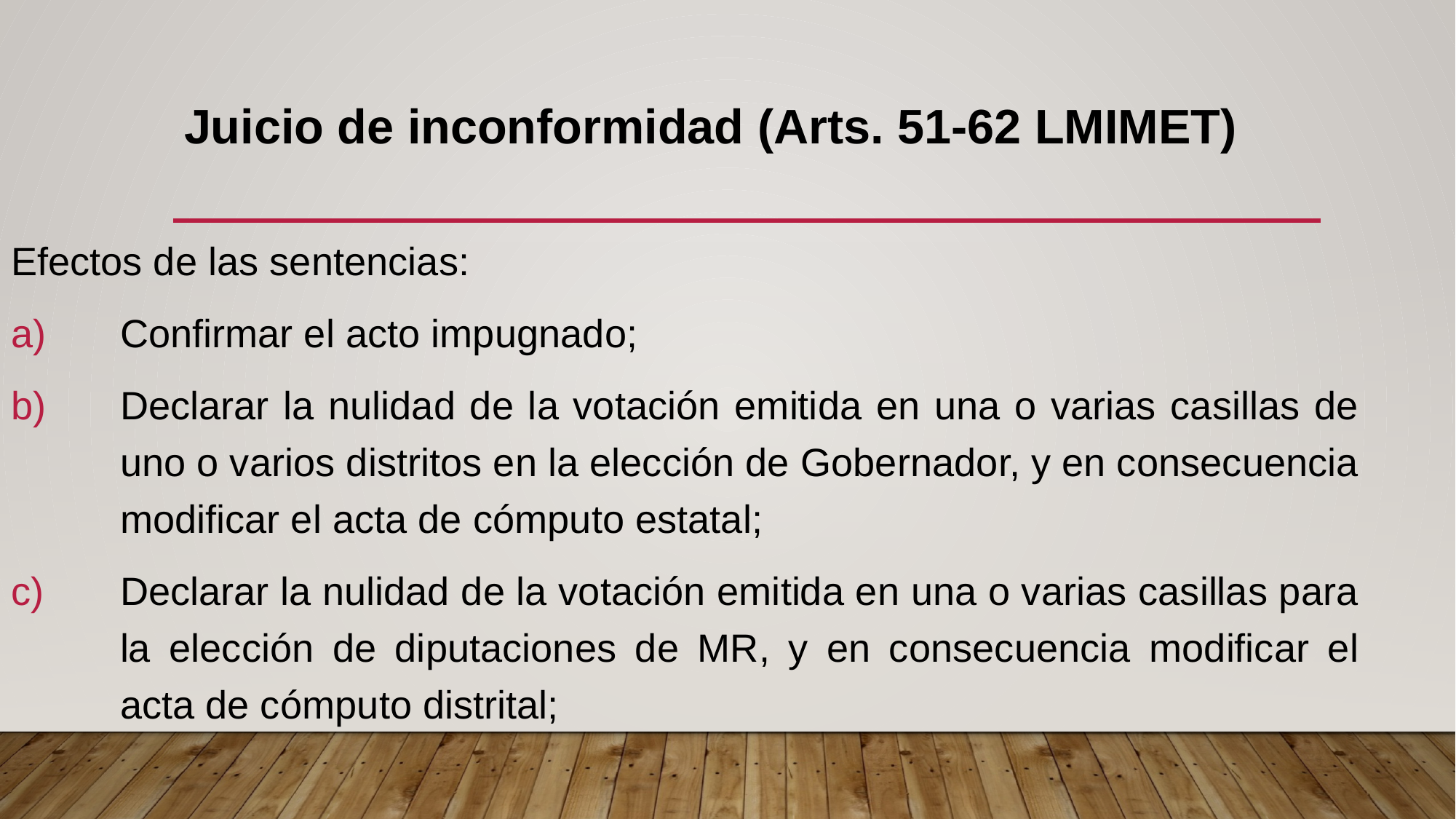

# Juicio de inconformidad (Arts. 51-62 LMIMET)
Efectos de las sentencias:
Confirmar el acto impugnado;
Declarar la nulidad de la votación emitida en una o varias casillas de uno o varios distritos en la elección de Gobernador, y en consecuencia modificar el acta de cómputo estatal;
Declarar la nulidad de la votación emitida en una o varias casillas para la elección de diputaciones de MR, y en consecuencia modificar el acta de cómputo distrital;